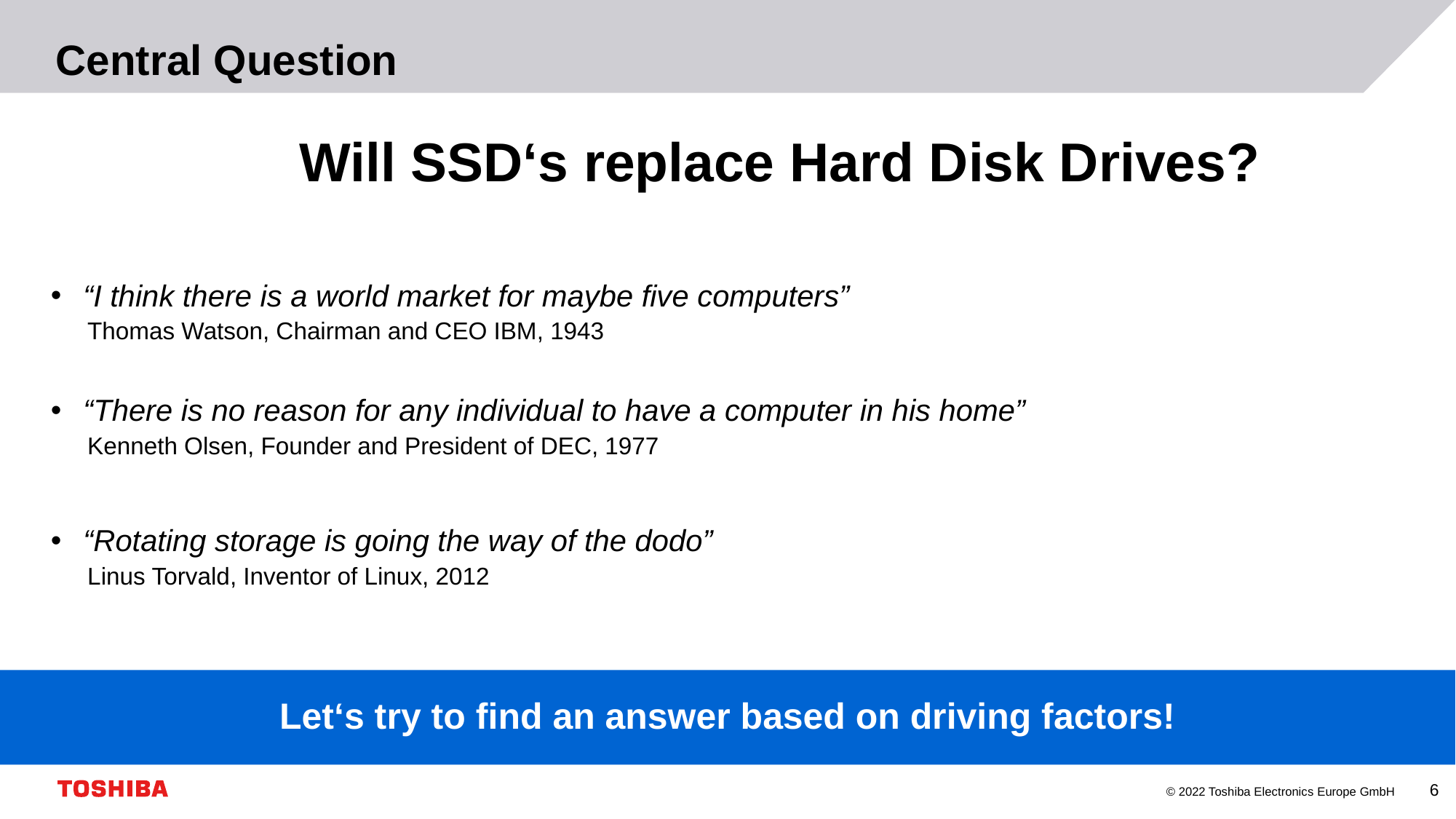

# Central Question
Will SSD‘s replace Hard Disk Drives?
“I think there is a world market for maybe five computers”
Thomas Watson, Chairman and CEO IBM, 1943

“There is no reason for any individual to have a computer in his home”
Kenneth Olsen, Founder and President of DEC, 1977

“Rotating storage is going the way of the dodo”
Linus Torvald, Inventor of Linux, 2012

Let‘s try to find an answer based on driving factors!